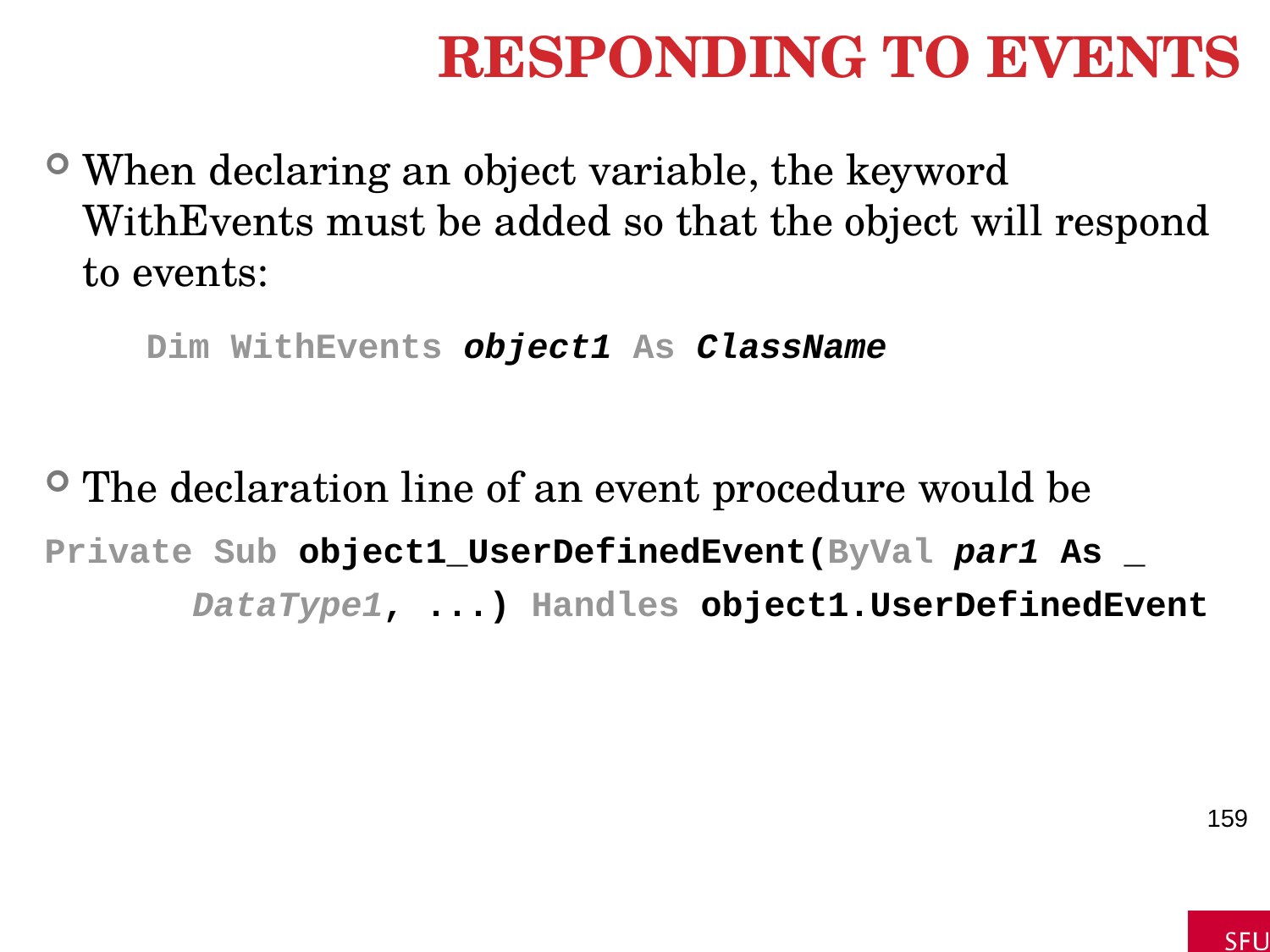

# Responding to Events
When declaring an object variable, the keyword WithEvents must be added so that the object will respond to events:
    Dim WithEvents object1 As ClassName

The declaration line of an event procedure would be
Private Sub object1_UserDefinedEvent(ByVal par1 As _
       DataType1, ...) Handles object1.UserDefinedEvent
159